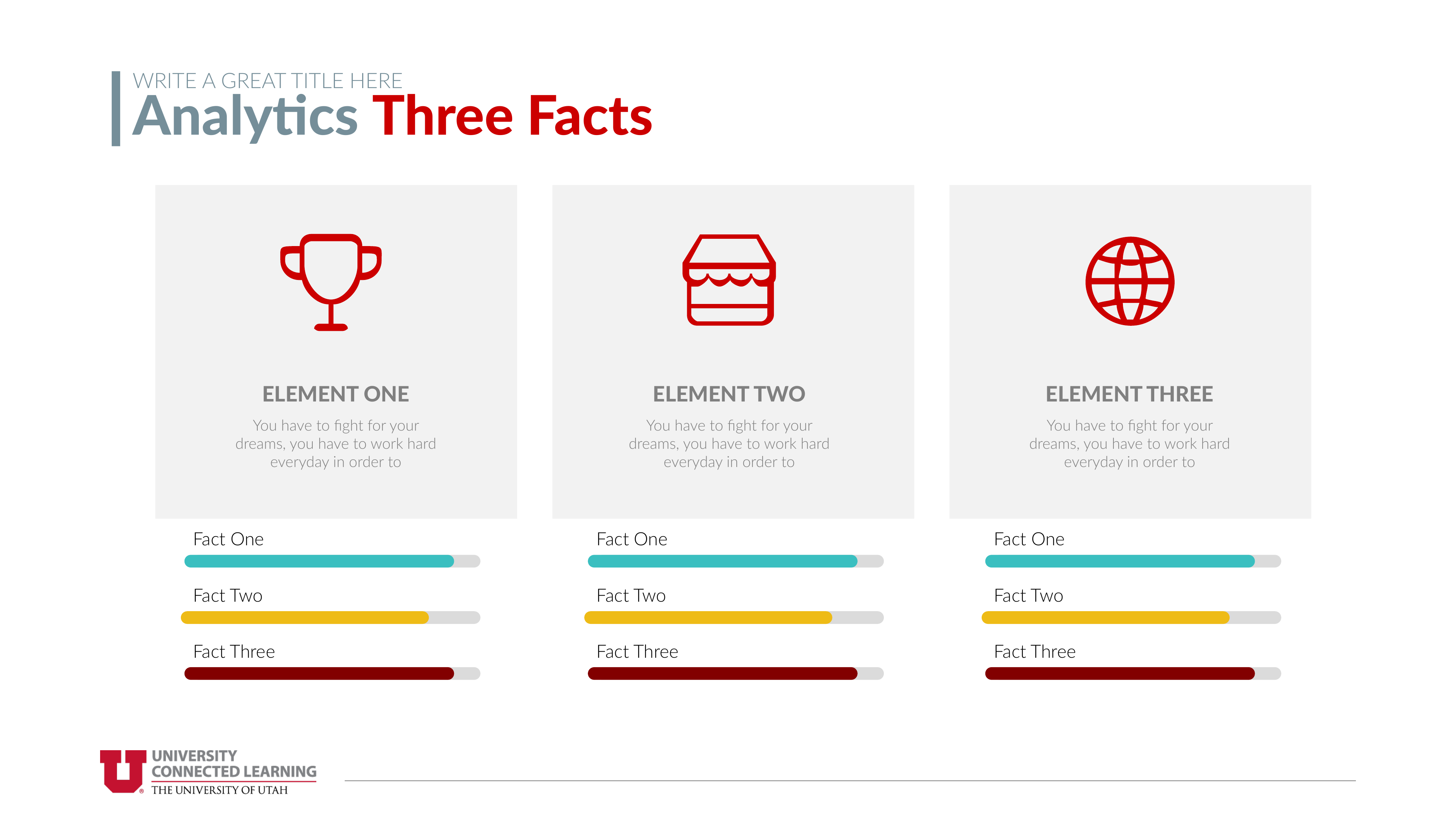

WRITE A GREAT TITLE HERE

Analytics Three Facts

ELEMENT ONE
ELEMENT TWO
ELEMENT THREE
You have to fight for your dreams, you have to work hard everyday in order to
You have to fight for your dreams, you have to work hard everyday in order to
You have to fight for your dreams, you have to work hard everyday in order to
Fact One
Fact One
Fact One

Fact Two
Fact Two
Fact Two

Fact Three
Fact Three
Fact Three